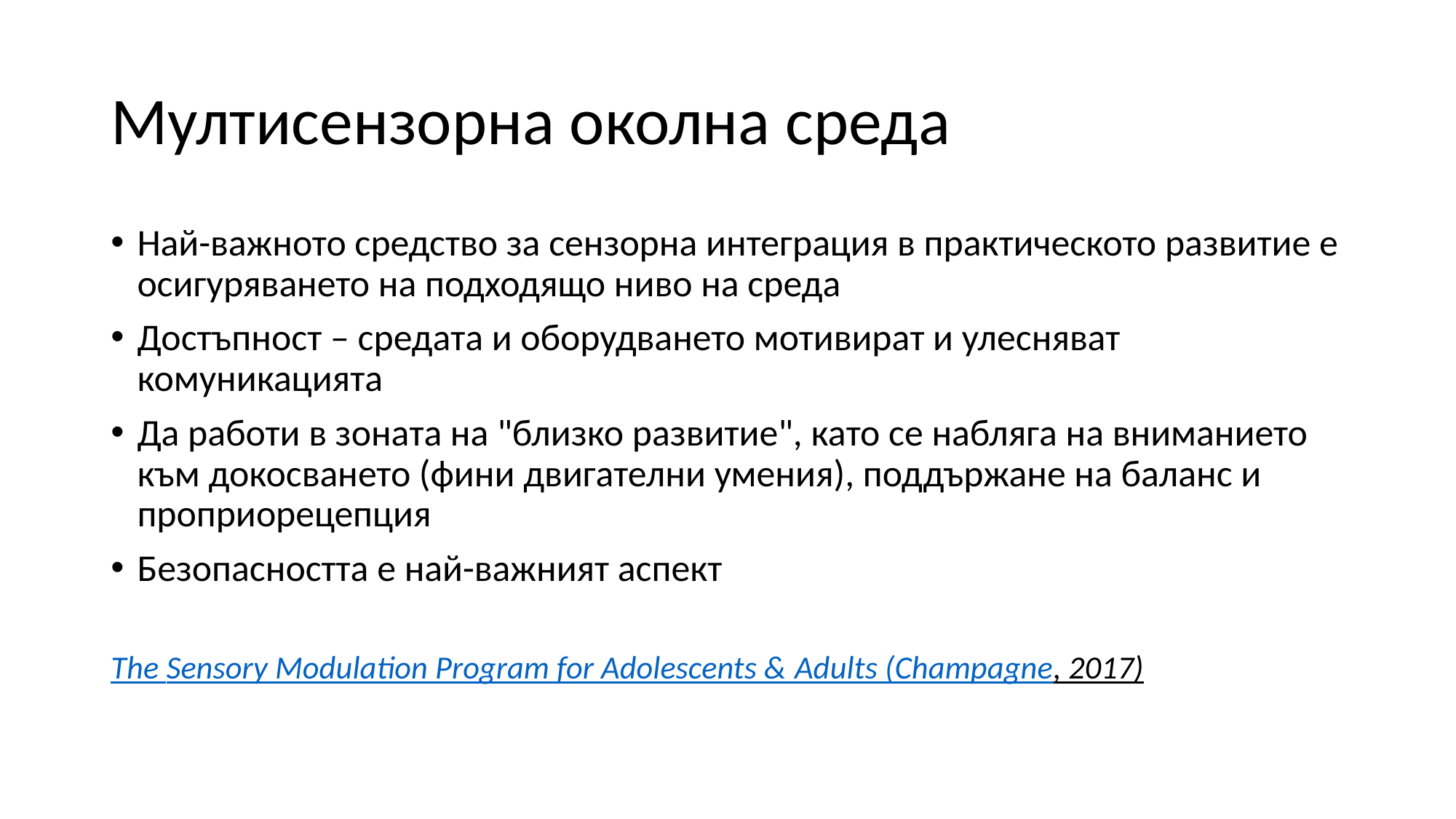

# Мултисензорна околна среда
Най-важното средство за сензорна интеграция в практическото развитие е осигуряването на подходящо ниво на среда
Достъпност – средата и оборудването мотивират и улесняват комуникацията
Да работи в зоната на "близко развитие", като се набляга на вниманието към докосването (фини двигателни умения), поддържане на баланс и проприорецепция
Безопасността е най-важният аспект

The Sensory Modulation Program for Adolescents & Adults (Champagne, 2017)